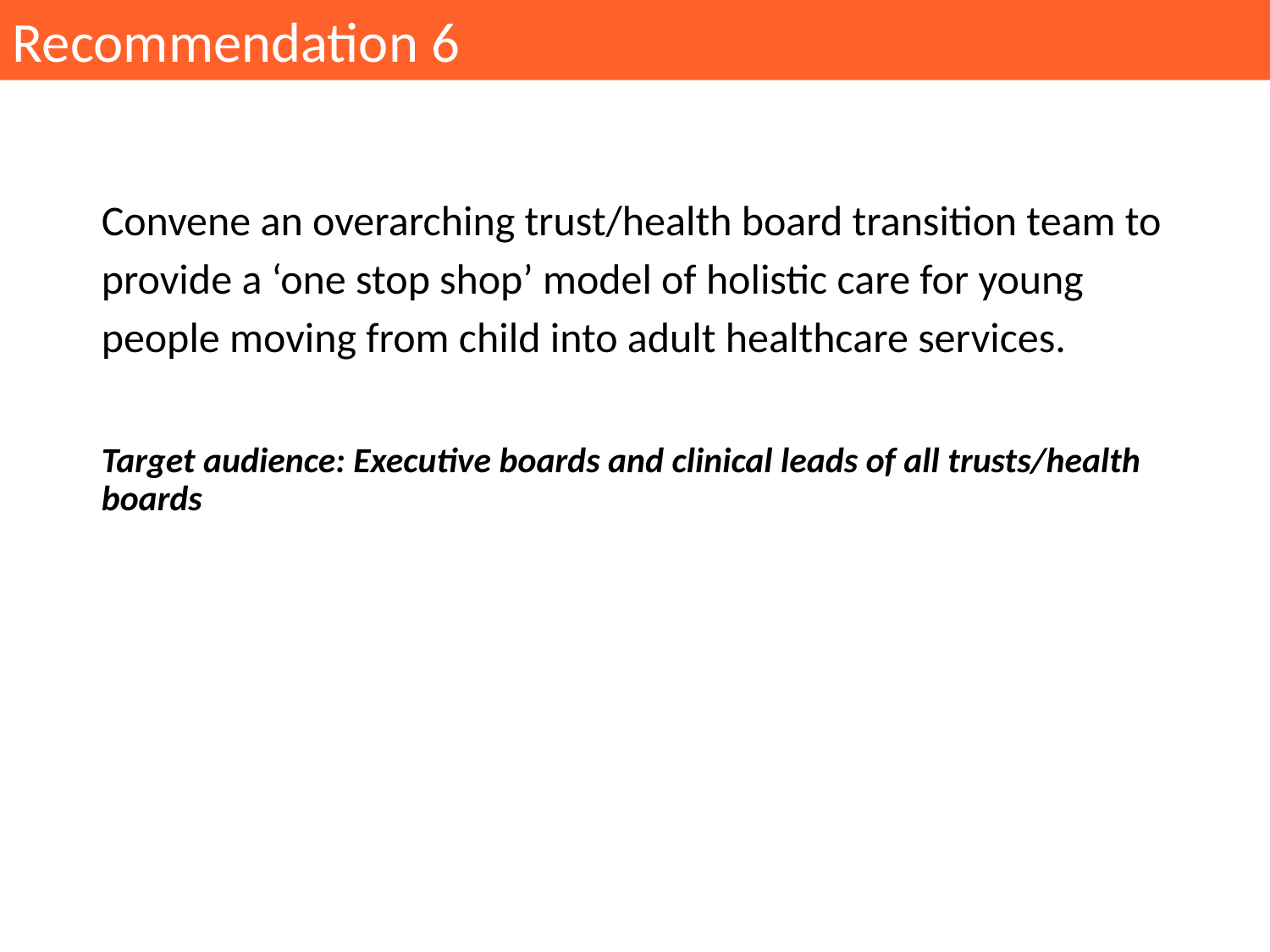

Recommendation 6
Convene an overarching trust/health board transition team to provide a ‘one stop shop’ model of holistic care for young people moving from child into adult healthcare services.

Target audience: Executive boards and clinical leads of all trusts/health boards